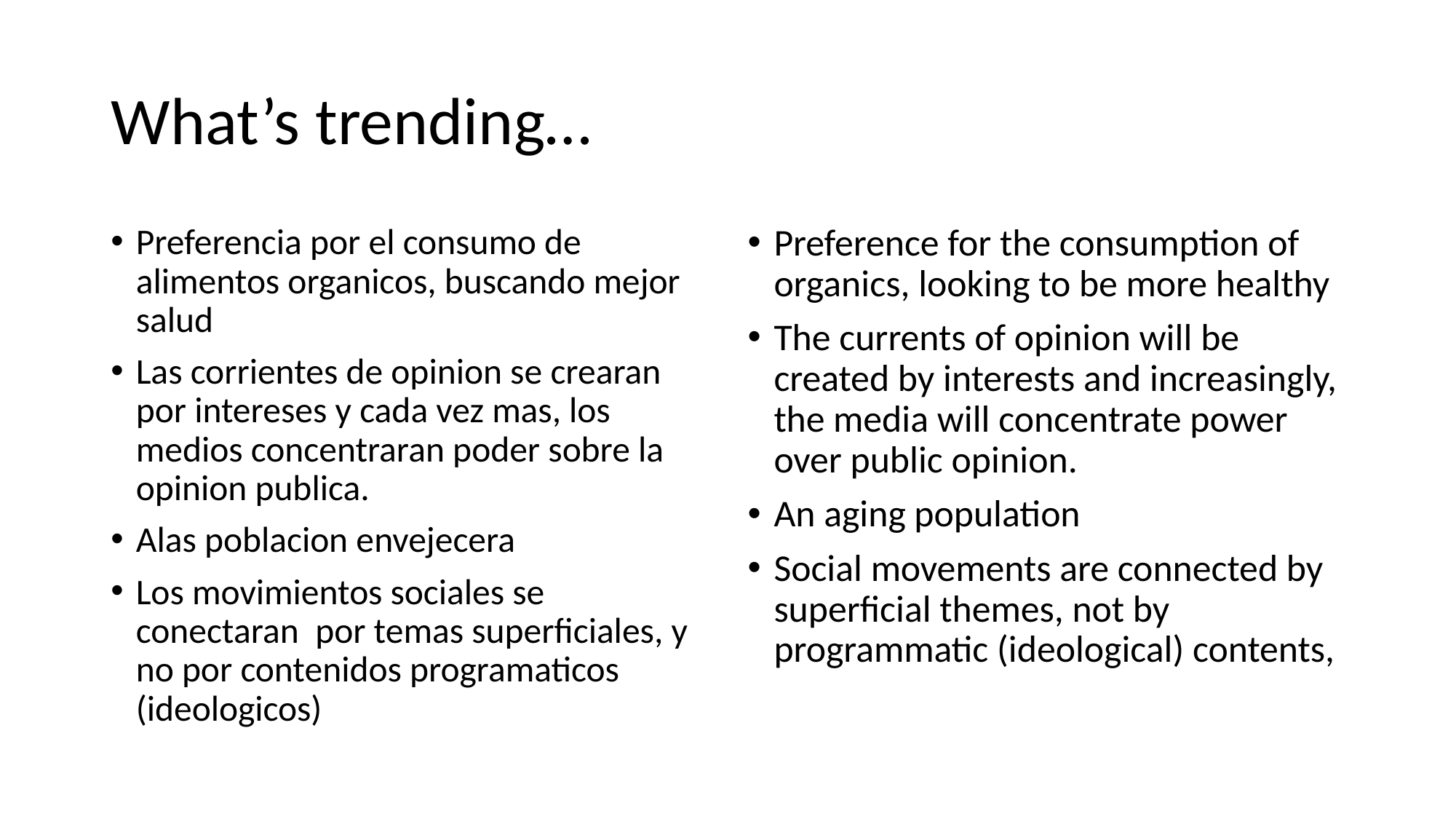

# What’s trending…
Preferencia por el consumo de alimentos organicos, buscando mejor salud
Las corrientes de opinion se crearan por intereses y cada vez mas, los medios concentraran poder sobre la opinion publica.
Alas poblacion envejecera
Los movimientos sociales se conectaran  por temas superficiales, y no por contenidos programaticos (ideologicos)
Preference for the consumption of organics, looking to be more healthy
The currents of opinion will be created by interests and increasingly, the media will concentrate power over public opinion.
An aging population
Social movements are connected by superficial themes, not by programmatic (ideological) contents,